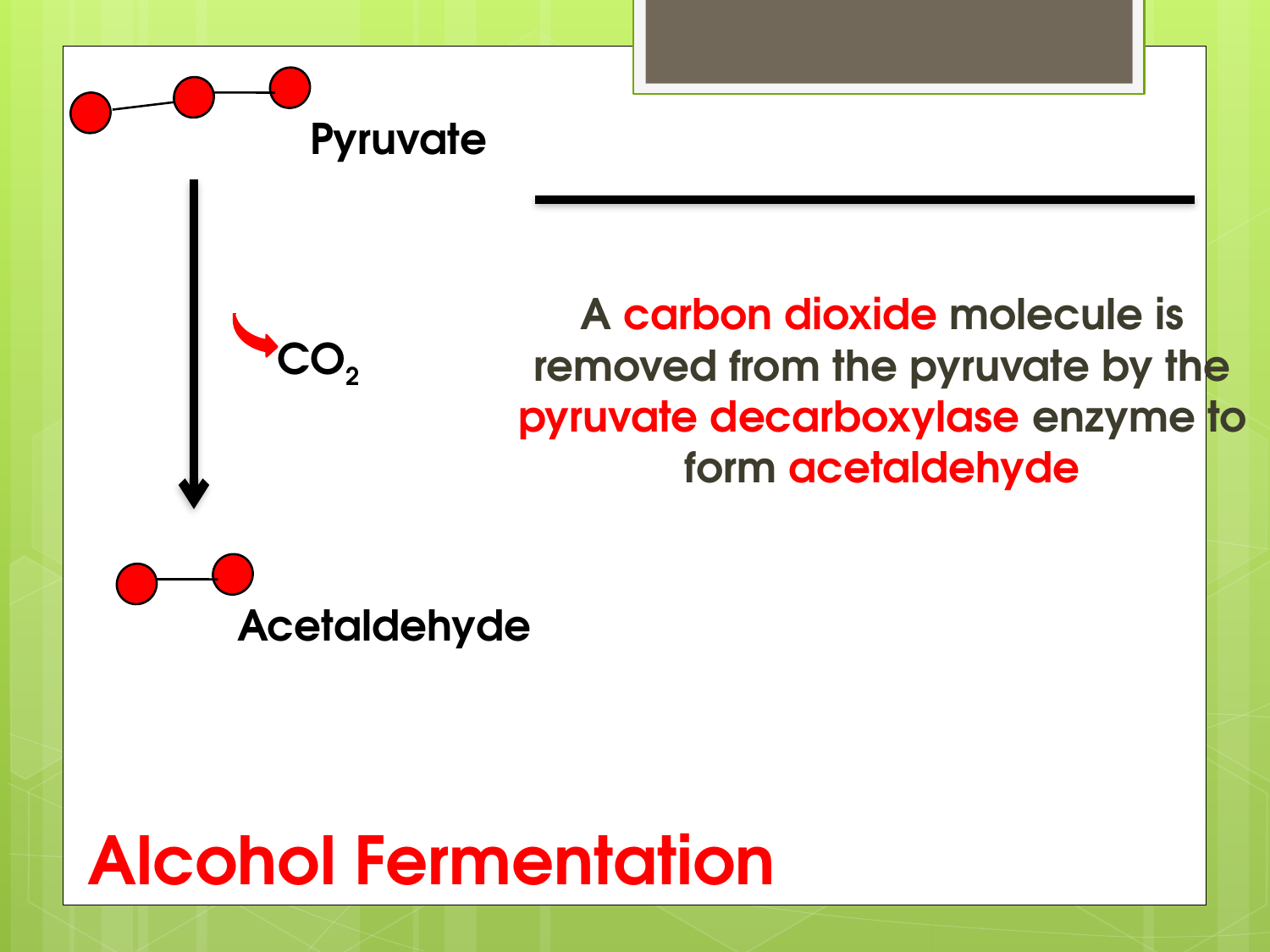

Pyruvate

A carbon dioxide molecule is removed from the pyruvate by the pyruvate decarboxylase enzyme to form acetaldehyde

CO2

Acetaldehyde
# Alcohol Fermentation